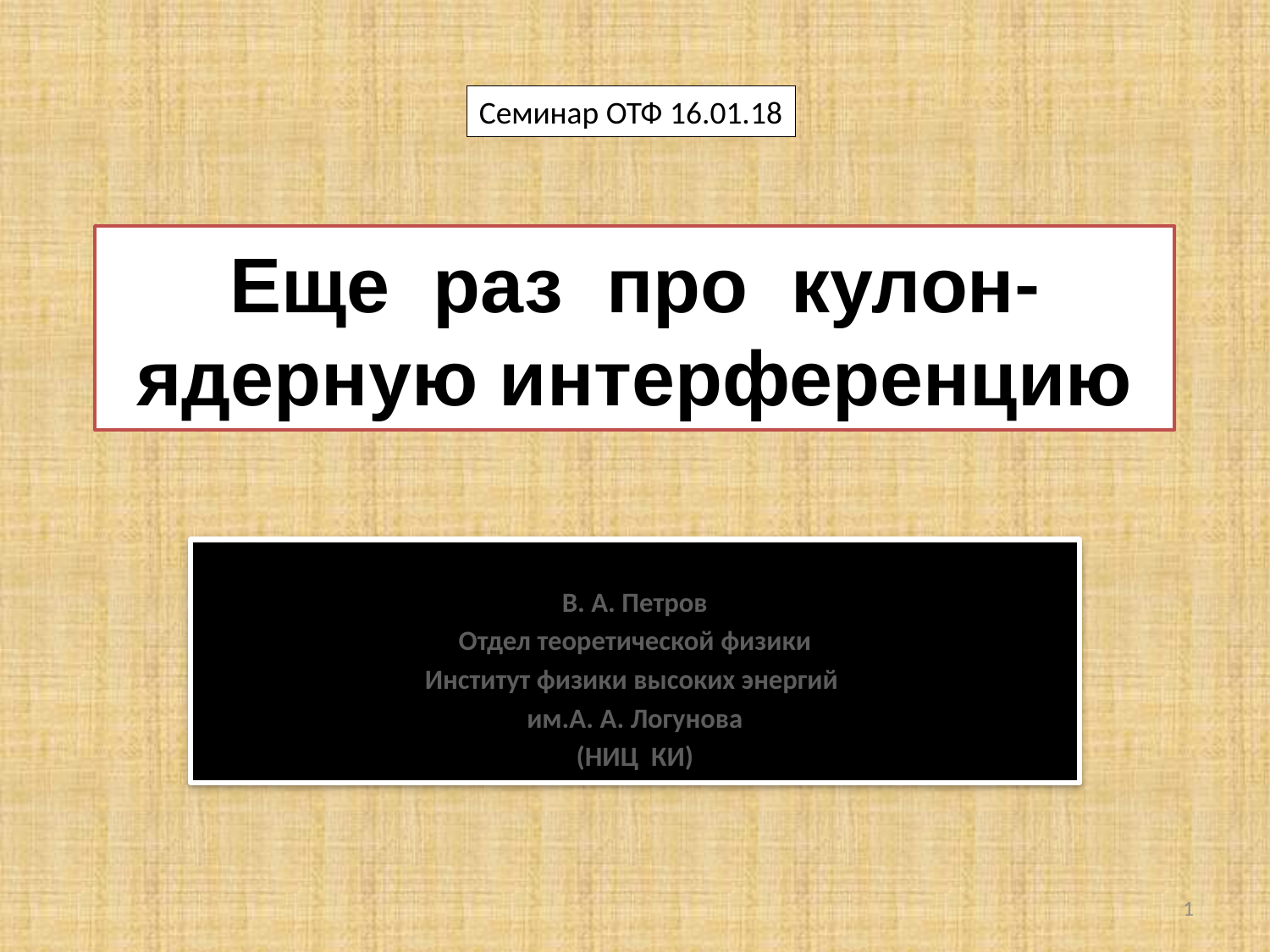

Семинар ОТФ 16.01.18
# Еще  раз  про  кулон- ядерную интерференцию

В. А. Петров
Отдел теоретической физики
Институт физики высоких энергий
им.А. А. Логунова
(НИЦ  КИ)
1